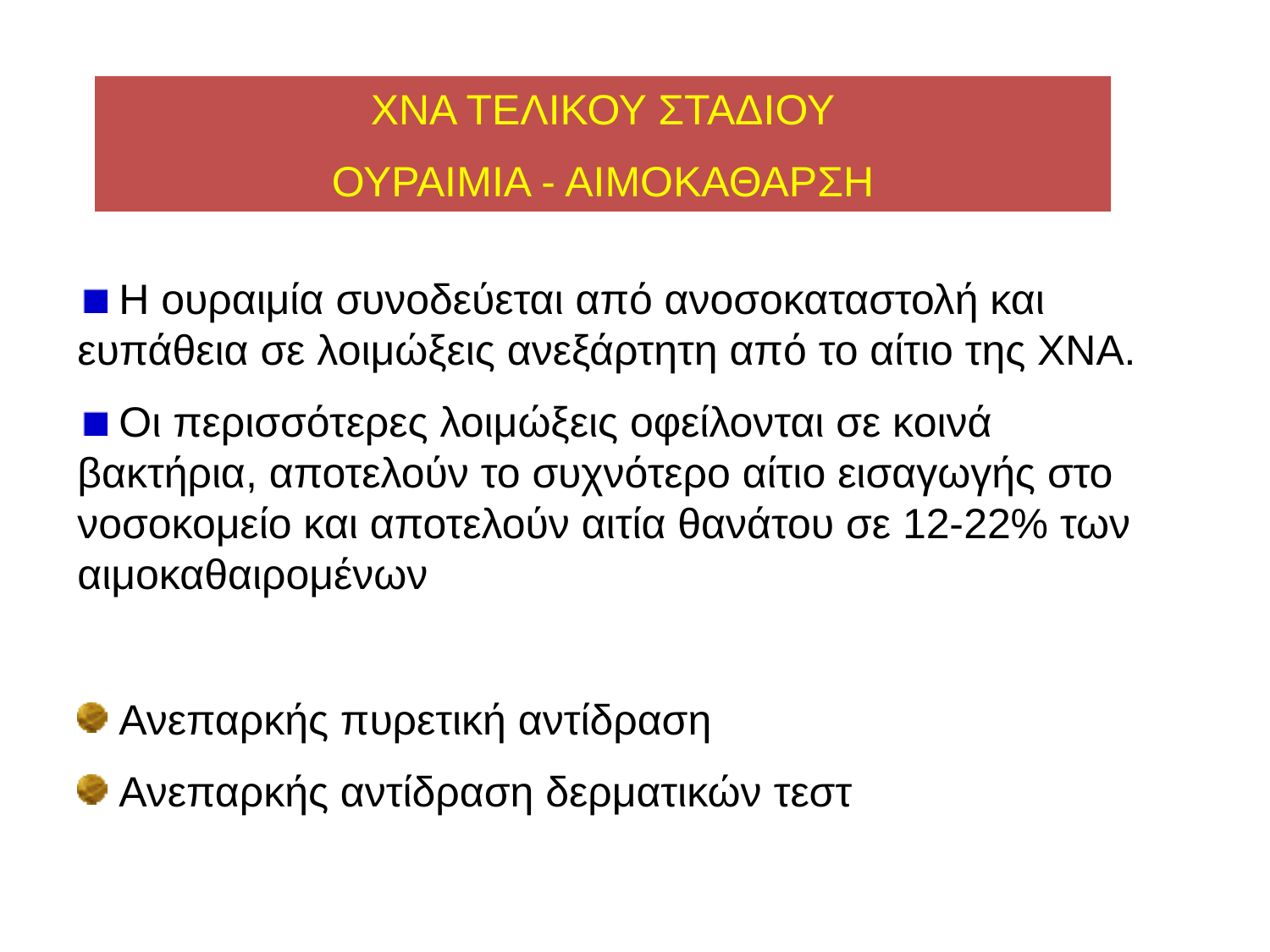

ΧΝΑ ΤΕΛΙΚΟΥ ΣΤΑΔΙΟΥ
ΟΥΡΑΙΜΙΑ - ΑΙΜΟΚΑΘΑΡΣΗ
 Η ουραιμία συνοδεύεται από ανοσοκαταστολή και ευπάθεια σε λοιμώξεις ανεξάρτητη από το αίτιο της ΧΝΑ.
 Οι περισσότερες λοιμώξεις οφείλονται σε κοινά βακτήρια, αποτελούν το συχνότερο αίτιο εισαγωγής στο νοσοκομείο και αποτελούν αιτία θανάτου σε 12-22% των αιμοκαθαιρομένων
 Ανεπαρκής πυρετική αντίδραση
 Ανεπαρκής αντίδραση δερματικών τεστ